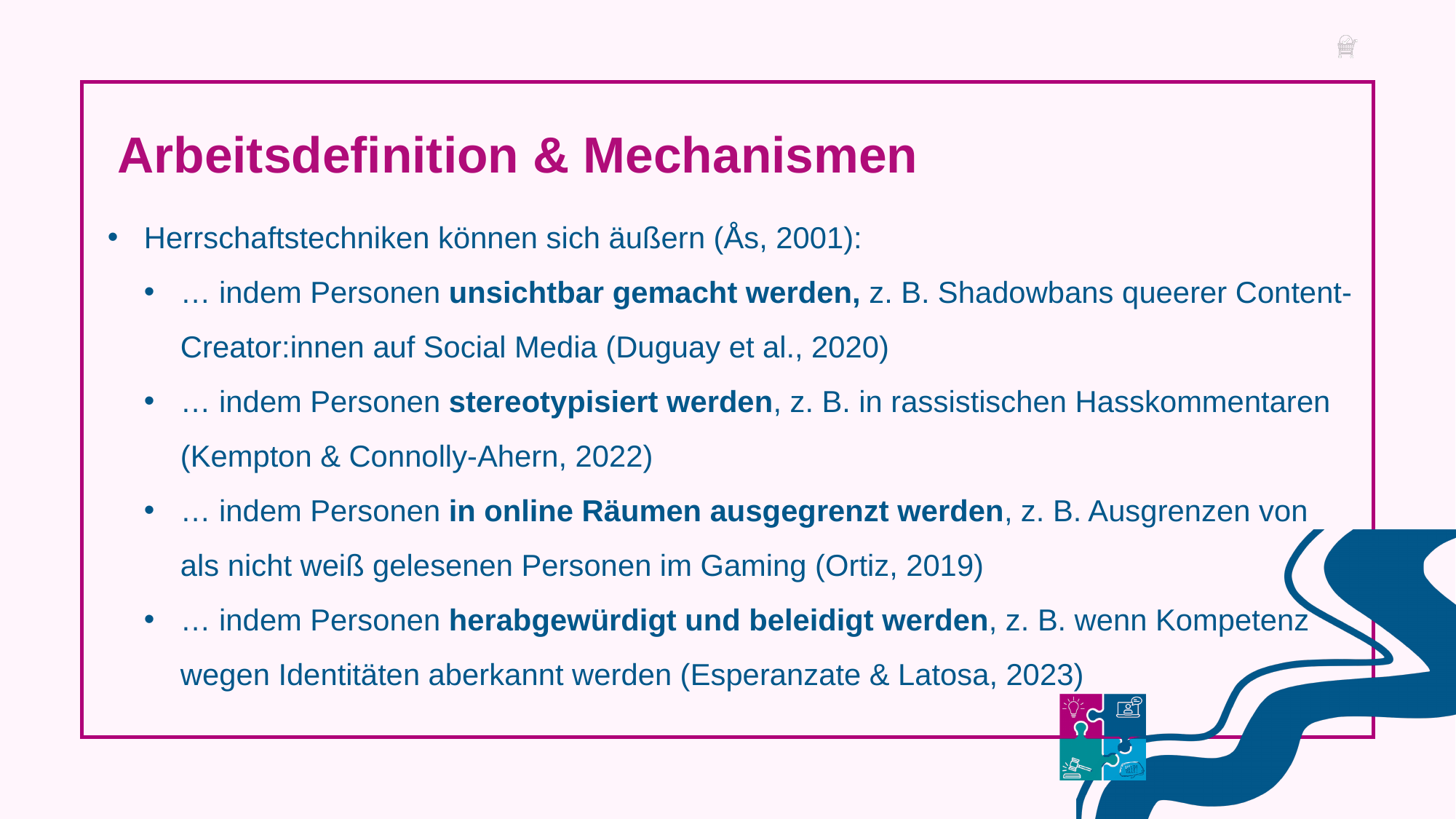

Arbeitsdefinition & Mechanismen
Herrschaftstechniken können sich äußern (Ås, 2001):
… indem Personen unsichtbar gemacht werden, z. B. Shadowbans queerer Content-Creator:innen auf Social Media (Duguay et al., 2020)
… indem Personen stereotypisiert werden, z. B. in rassistischen Hasskommentaren (Kempton & Connolly-Ahern, 2022)
… indem Personen in online Räumen ausgegrenzt werden, z. B. Ausgrenzen von
als nicht weiß gelesenen Personen im Gaming (Ortiz, 2019)
… indem Personen herabgewürdigt und beleidigt werden, z. B. wenn Kompetenz
wegen Identitäten aberkannt werden (Esperanzate & Latosa, 2023)